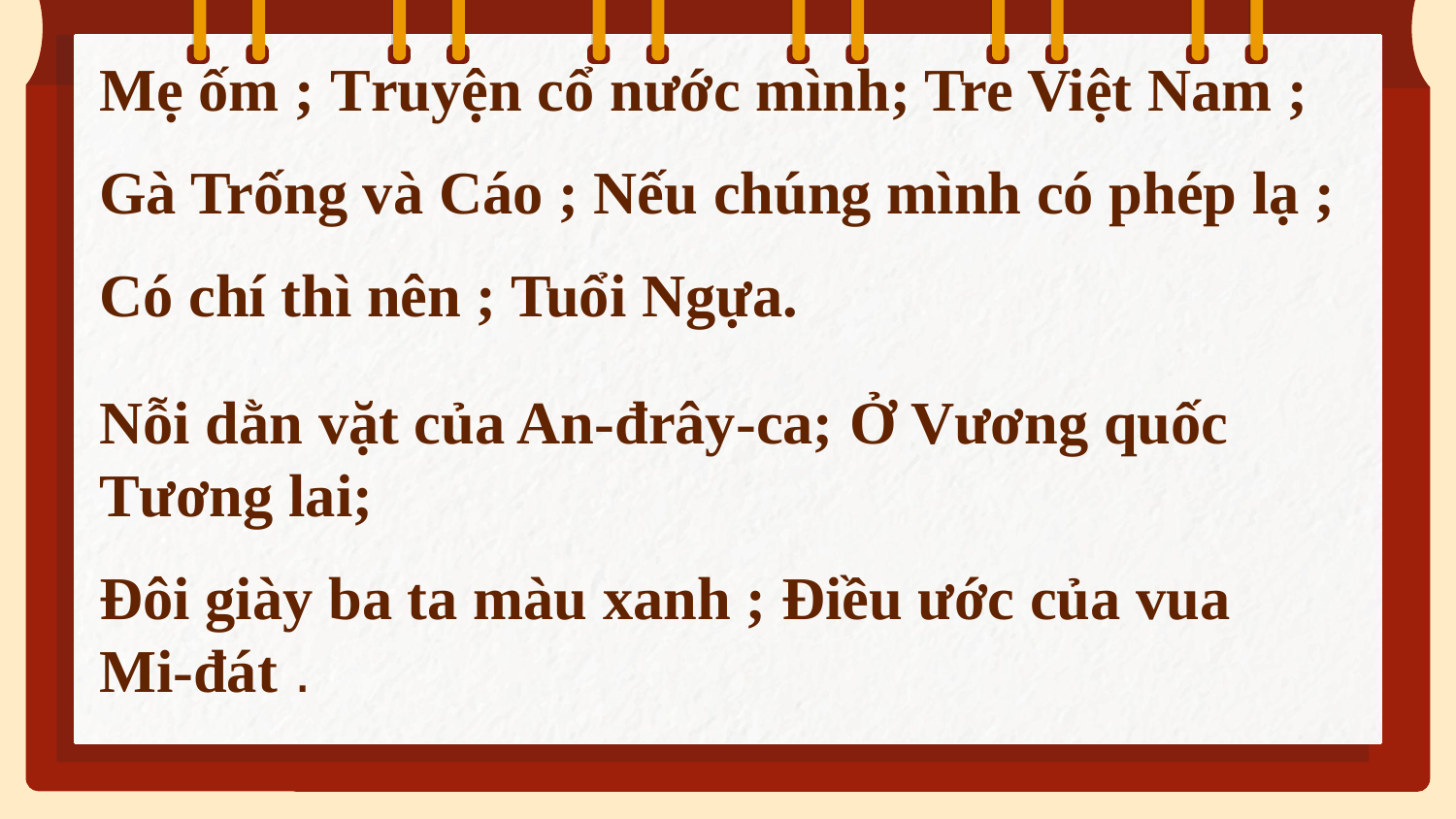

Mẹ ốm ; Truyện cổ nước mình; Tre Việt Nam ;
Gà Trống và Cáo ; Nếu chúng mình có phép lạ ;
Có chí thì nên ; Tuổi Ngựa.
Nỗi dằn vặt của An-đrây-ca; Ở Vương quốc Tương lai;
Đôi giày ba ta màu xanh ; Điều ước của vua Mi-đát .